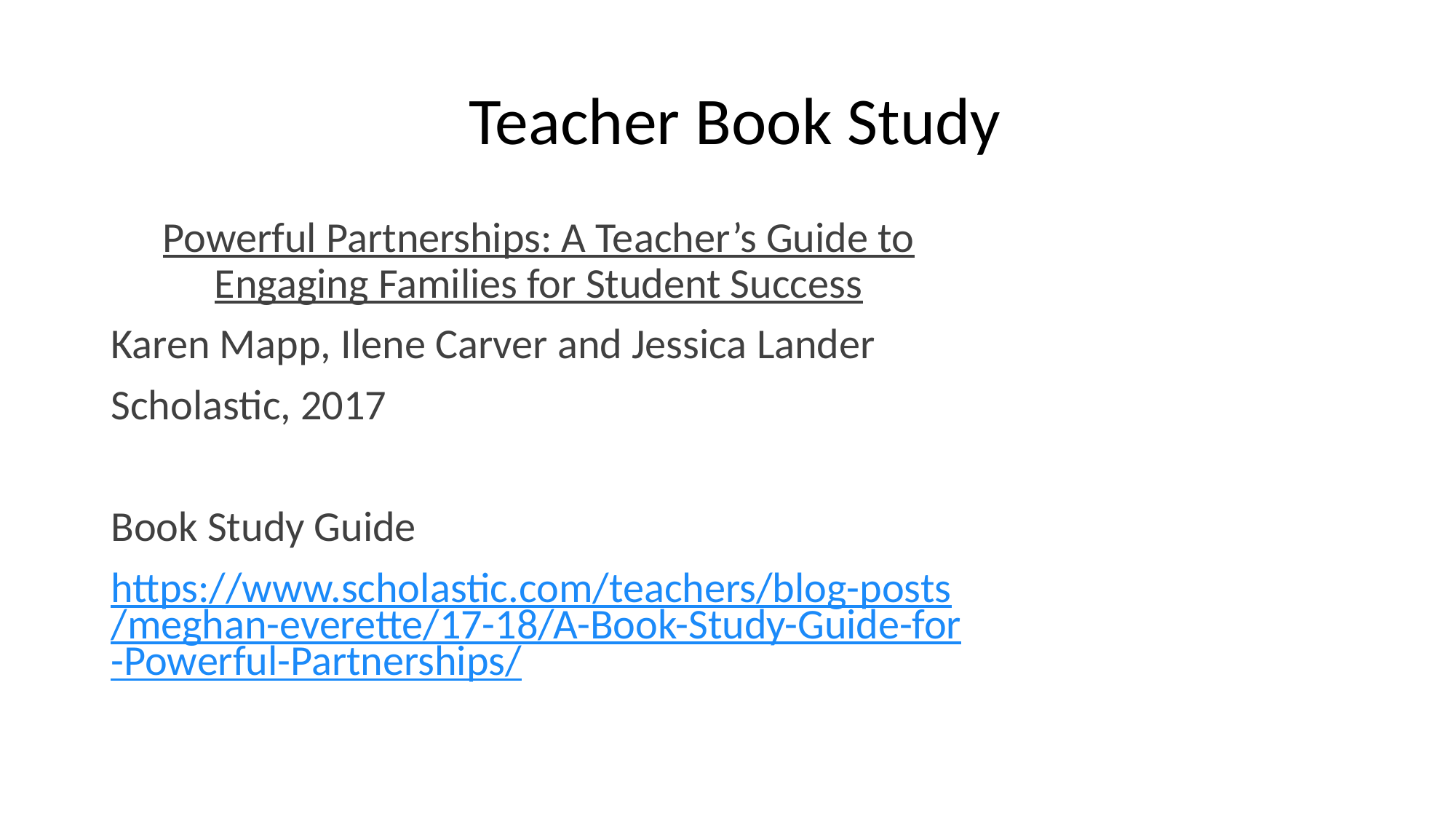

# Teacher Book Study
Powerful Partnerships: A Teacher’s Guide to Engaging Families for Student Success
Karen Mapp, Ilene Carver and Jessica Lander
Scholastic, 2017

Book Study Guide
https://www.scholastic.com/teachers/blog-posts/meghan-everette/17-18/A-Book-Study-Guide-for-Powerful-Partnerships/